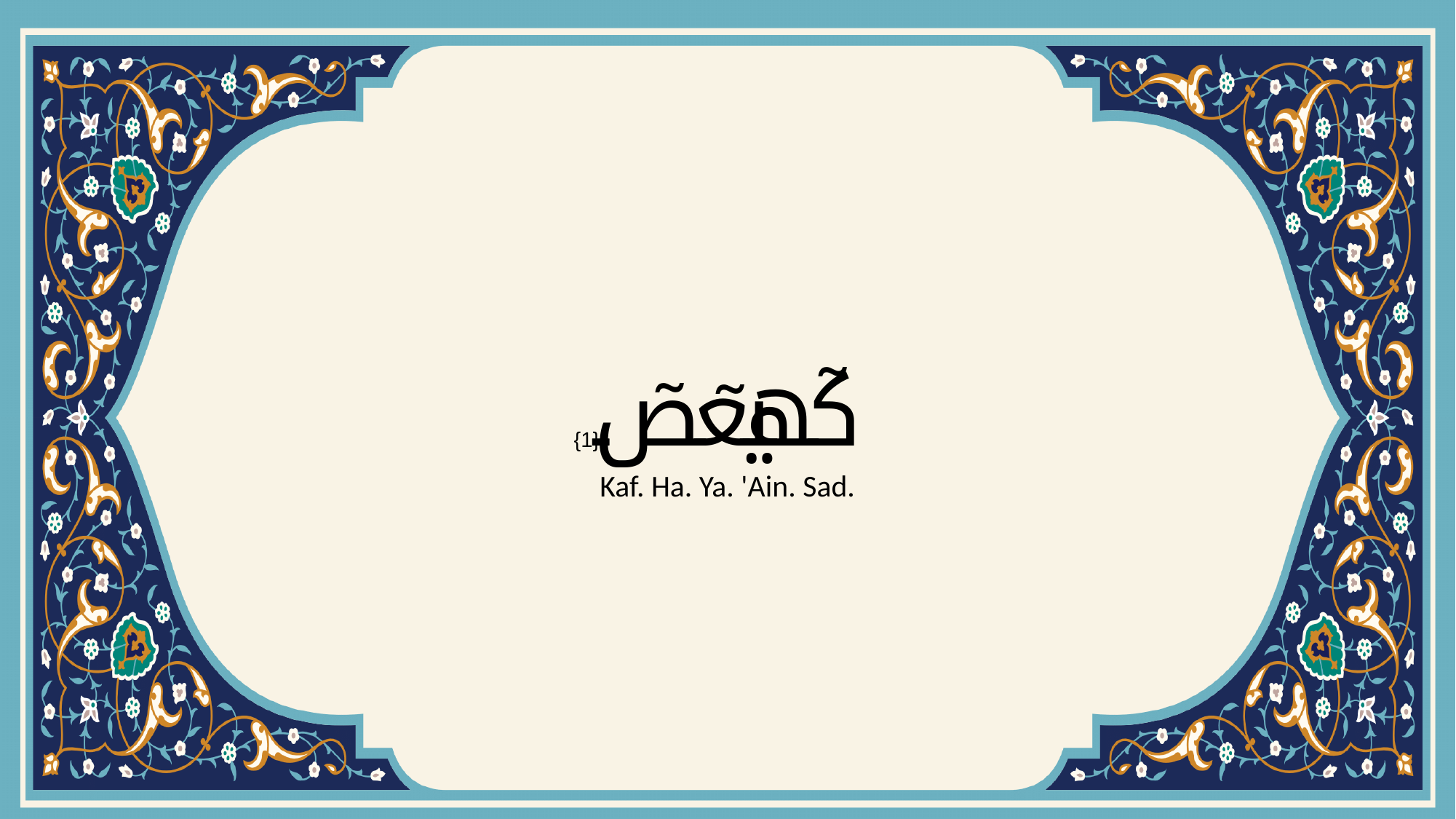

# كٓهيعٓصٓ
{1}
Kaf. Ha. Ya. 'Ain. Sad.